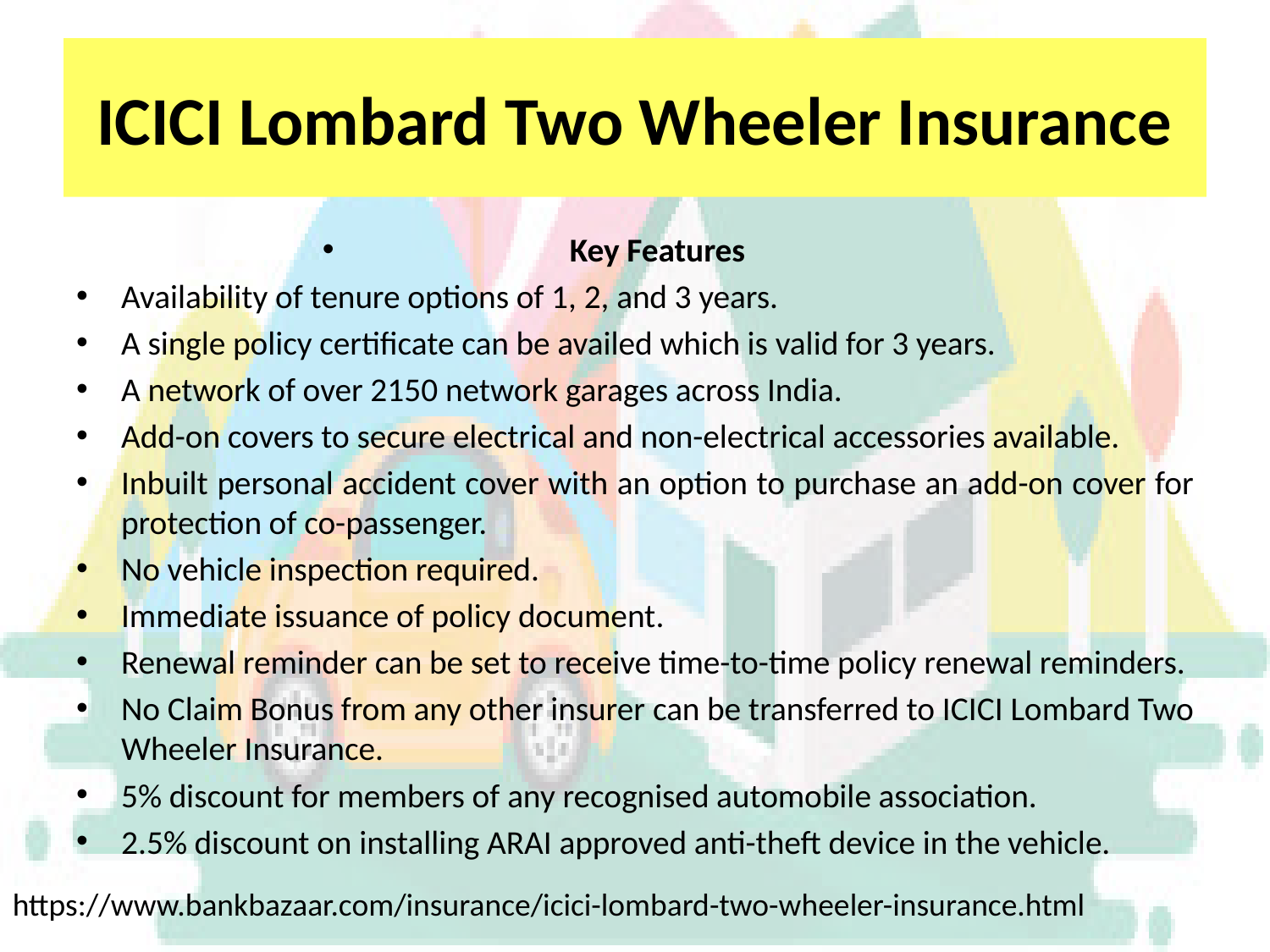

# ICICI Lombard Two Wheeler Insurance
Key Features
Availability of tenure options of 1, 2, and 3 years.
A single policy certificate can be availed which is valid for 3 years.
A network of over 2150 network garages across India.
Add-on covers to secure electrical and non-electrical accessories available.
Inbuilt personal accident cover with an option to purchase an add-on cover for protection of co-passenger.
No vehicle inspection required.
Immediate issuance of policy document.
Renewal reminder can be set to receive time-to-time policy renewal reminders.
No Claim Bonus from any other insurer can be transferred to ICICI Lombard Two Wheeler Insurance.
5% discount for members of any recognised automobile association.
2.5% discount on installing ARAI approved anti-theft device in the vehicle.

https://www.bankbazaar.com/insurance/icici-lombard-two-wheeler-insurance.html